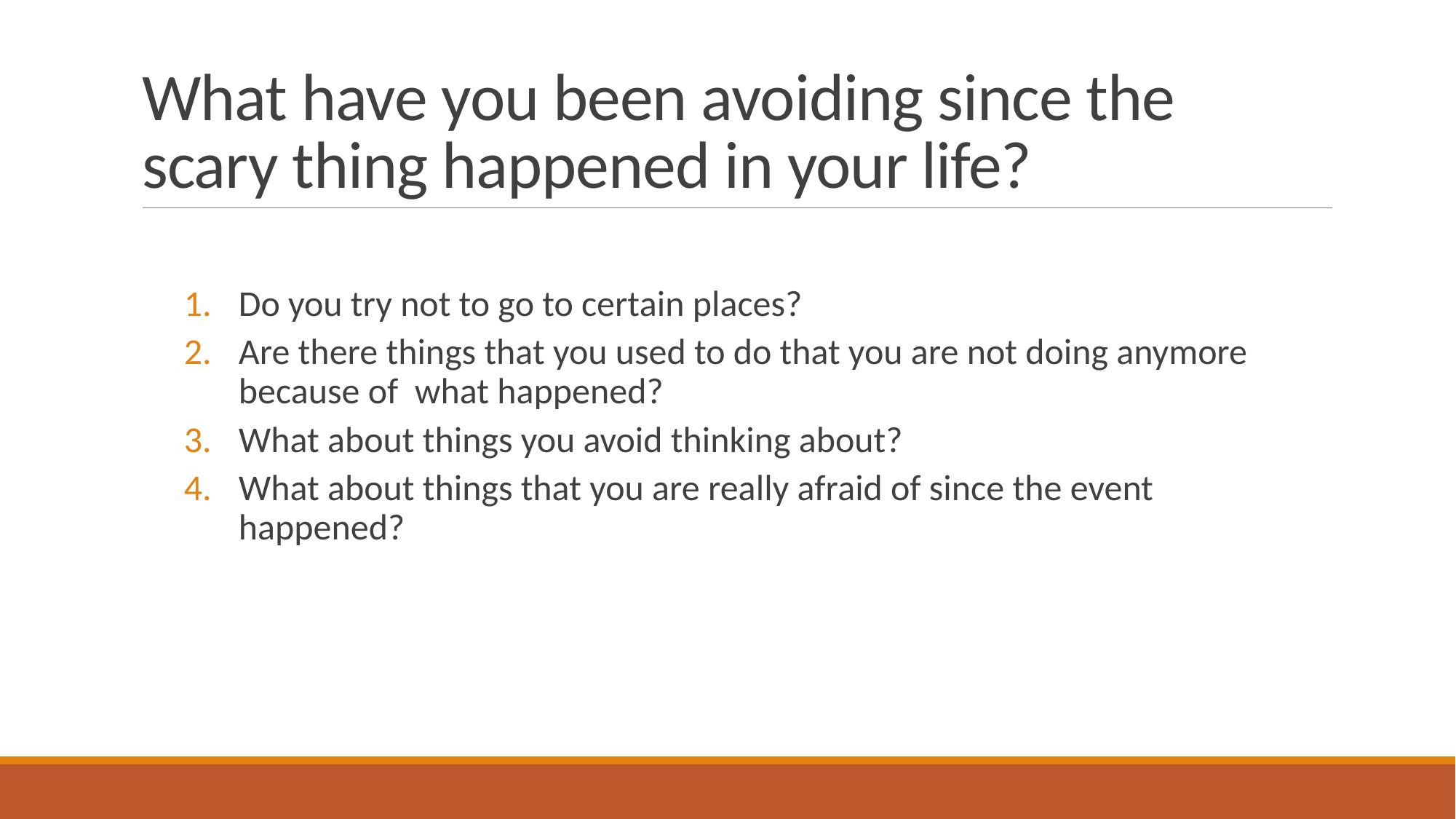

# What have you been avoiding since the scary thing happened in your life?

Do you try not to go to certain places?
Are there things that you used to do that you are not doing anymore because of  what happened?
What about things you avoid thinking about?
What about things that you are really afraid of since the event happened?